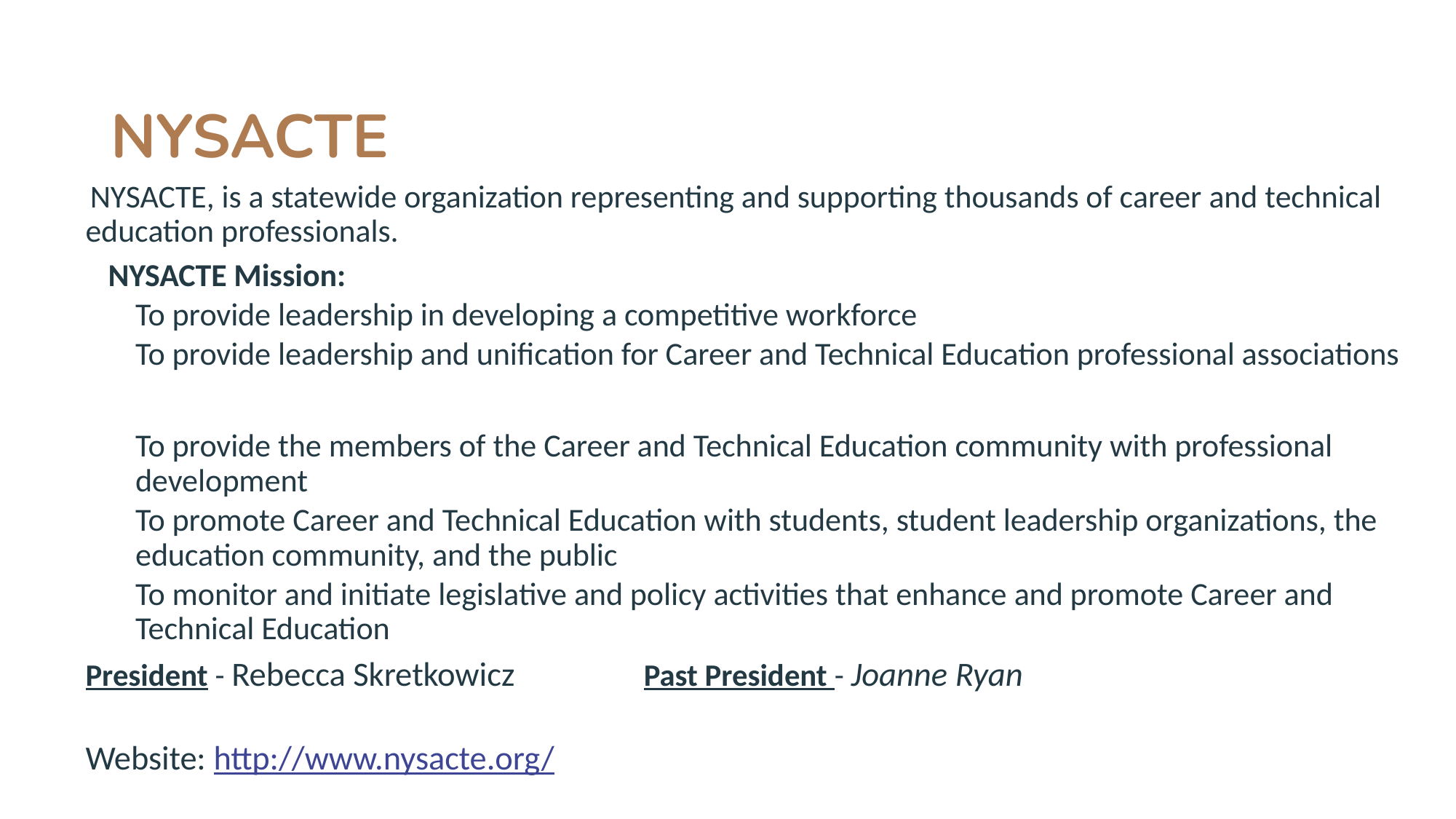

# NYSACTE
 NYSACTE, is a statewide organization representing and supporting thousands of career and technical education professionals.
    NYSACTE Mission:
To provide leadership in developing a competitive workforce
To provide leadership and unification for Career and Technical Education professional associations

To provide the members of the Career and Technical Education community with professional development
To promote Career and Technical Education with students, student leadership organizations, the education community, and the public
To monitor and initiate legislative and policy activities that enhance and promote Career and Technical Education
President - Rebecca Skretkowicz                  Past President - Joanne Ryan

Website: http://www.nysacte.org/